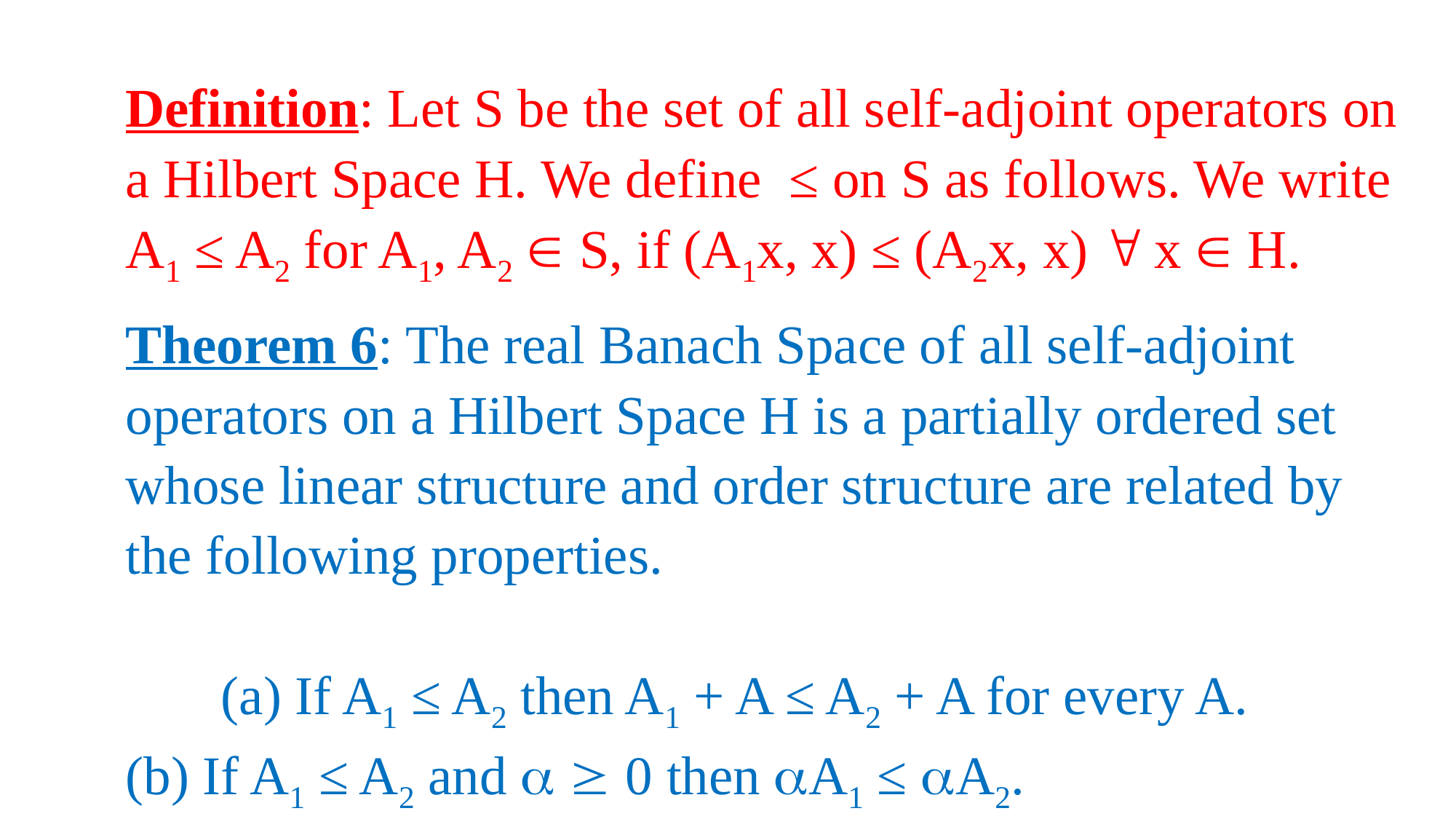

Definition: Let S be the set of all self-adjoint operators on a Hilbert Space H. We define  ≤ on S as follows. We write  A1 ≤ A2 for A1, A2 ∈ S, if (A1x, x) ≤ (A2x, x) ∀ x ∈ H.
Theorem 6: The real Banach Space of all self-adjoint operators on a Hilbert Space H is a partially ordered set whose linear structure and order structure are related by the following properties.                                                                                                                                                    (a) If A1 ≤ A2 then A1 + A ≤ A2 + A for every A.
(b) If A1 ≤ A2 and α ≥ 0 then αA1 ≤ αA2.